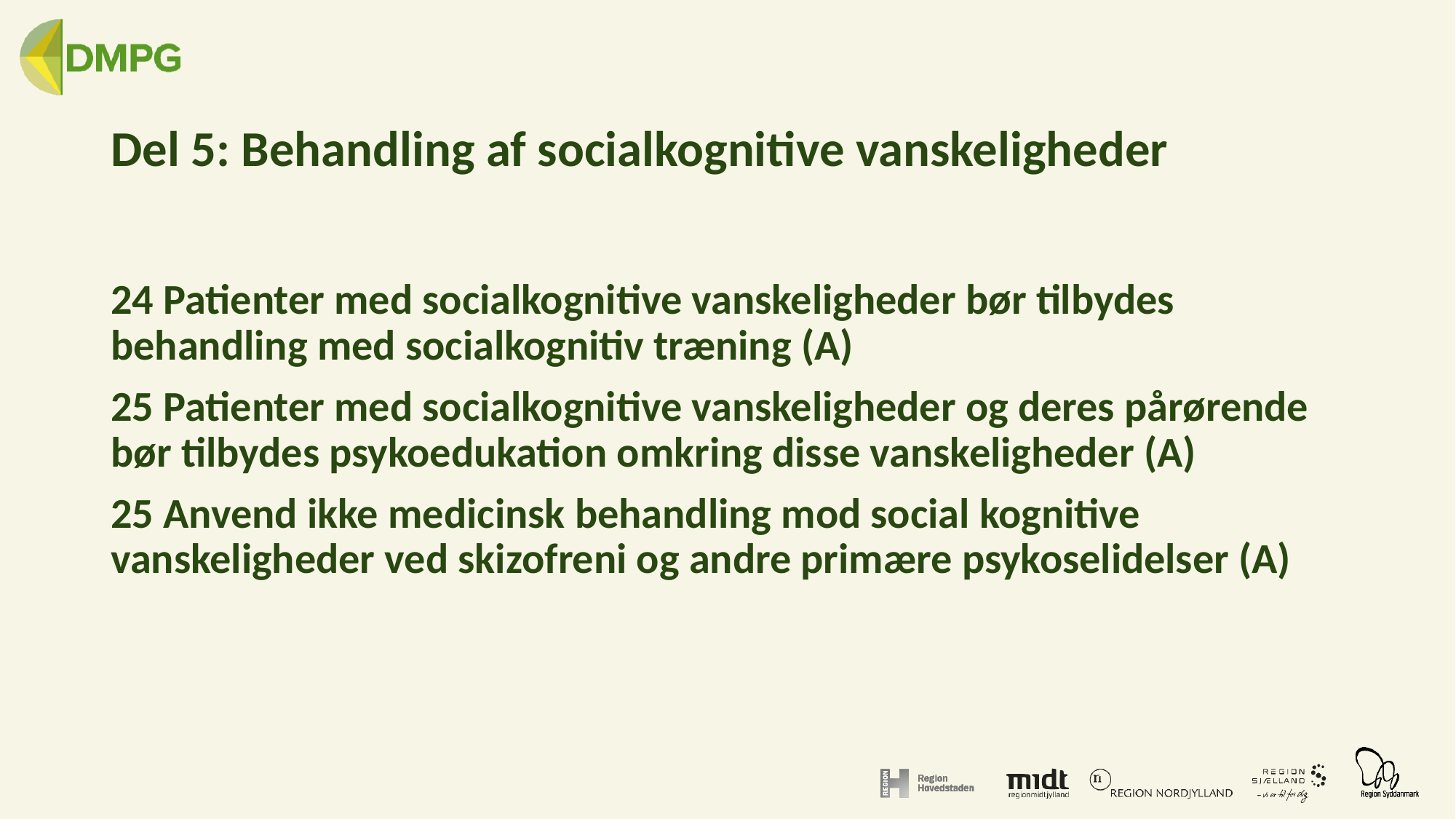

# Del 5: Behandling af socialkognitive vanskeligheder
24 Patienter med socialkognitive vanskeligheder bør tilbydes behandling med socialkognitiv træning (A)
25 Patienter med socialkognitive vanskeligheder og deres pårørende bør tilbydes psykoedukation omkring disse vanskeligheder (A)
25 Anvend ikke medicinsk behandling mod social kognitive vanskeligheder ved skizofreni og andre primære psykoselidelser (A)